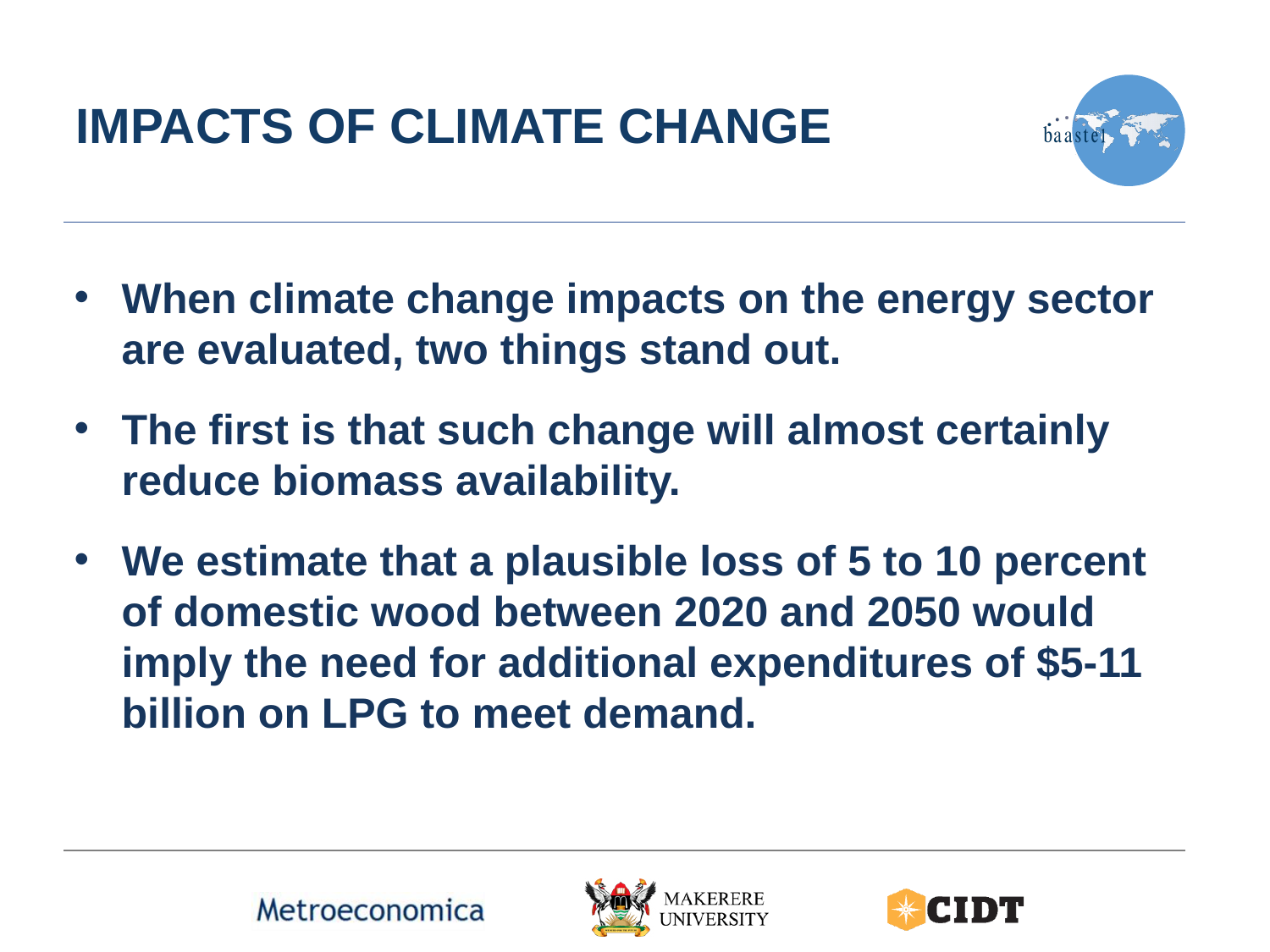

# Impacts of climate change
When climate change impacts on the energy sector are evaluated, two things stand out.
The first is that such change will almost certainly reduce biomass availability.
We estimate that a plausible loss of 5 to 10 percent of domestic wood between 2020 and 2050 would imply the need for additional expenditures of $5-11 billion on LPG to meet demand.